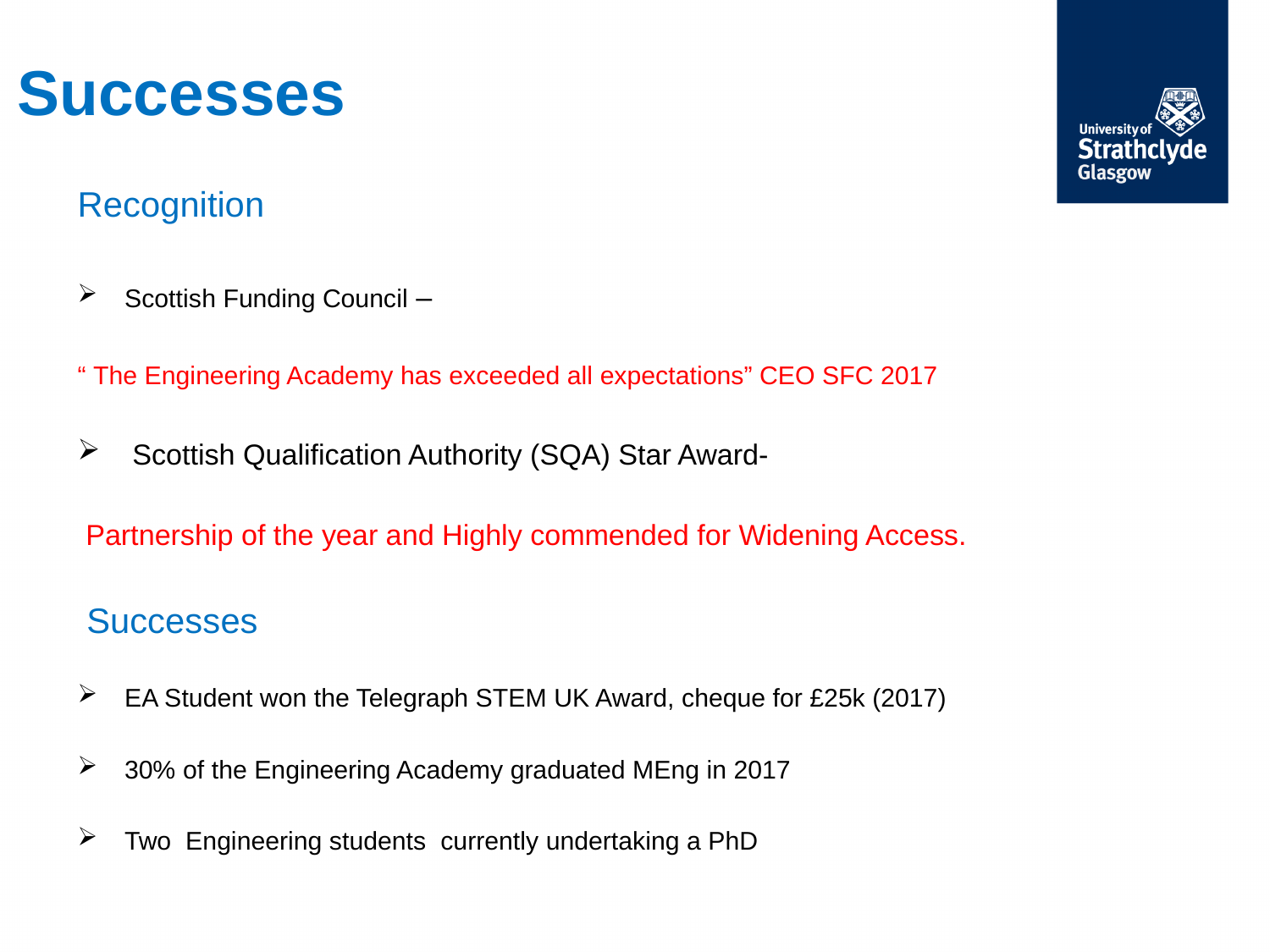

# Successes
Recognition

Scottish Funding Council –

“ The Engineering Academy has exceeded all expectations” CEO SFC 2017

 Scottish Qualification Authority (SQA) Star Award-

 Partnership of the year and Highly commended for Widening Access.

 Successes

EA Student won the Telegraph STEM UK Award, cheque for £25k (2017)

30% of the Engineering Academy graduated MEng in 2017

Two  Engineering students  currently undertaking a PhD